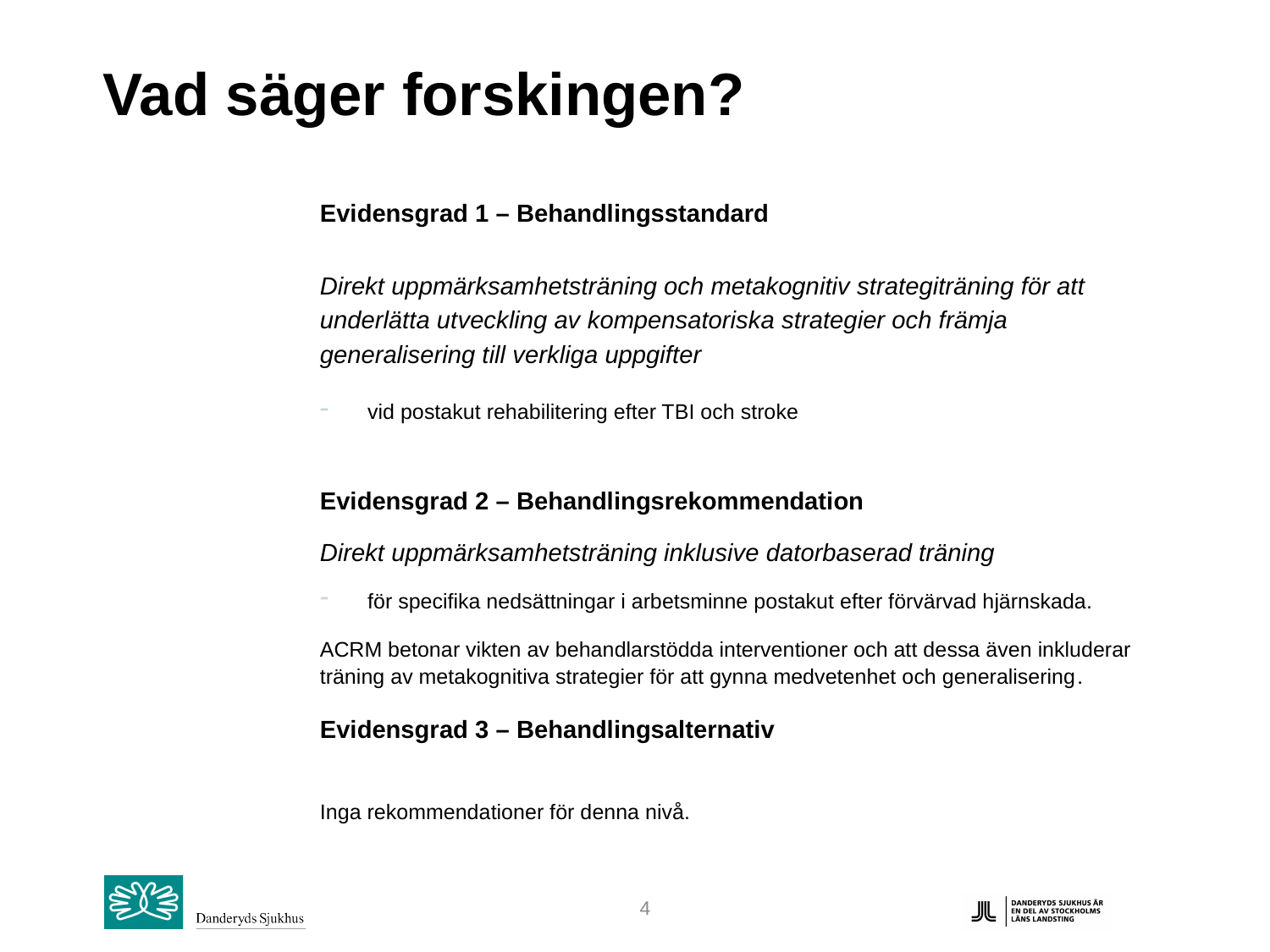

# Vad säger forskingen?

Evidensgrad 1 – Behandlingsstandard
Direkt uppmärksamhetsträning och metakognitiv strategiträning för att underlätta utveckling av kompensatoriska strategier och främja generalisering till verkliga uppgifter
vid postakut rehabilitering efter TBI och stroke

Evidensgrad 2 – Behandlingsrekommendation
Direkt uppmärksamhetsträning inklusive datorbaserad träning
för specifika nedsättningar i arbetsminne postakut efter förvärvad hjärnskada.
ACRM betonar vikten av behandlarstödda interventioner och att dessa även inkluderar träning av metakognitiva strategier för att gynna medvetenhet och generalisering.
Evidensgrad 3 – Behandlingsalternativ
Inga rekommendationer för denna nivå.

4